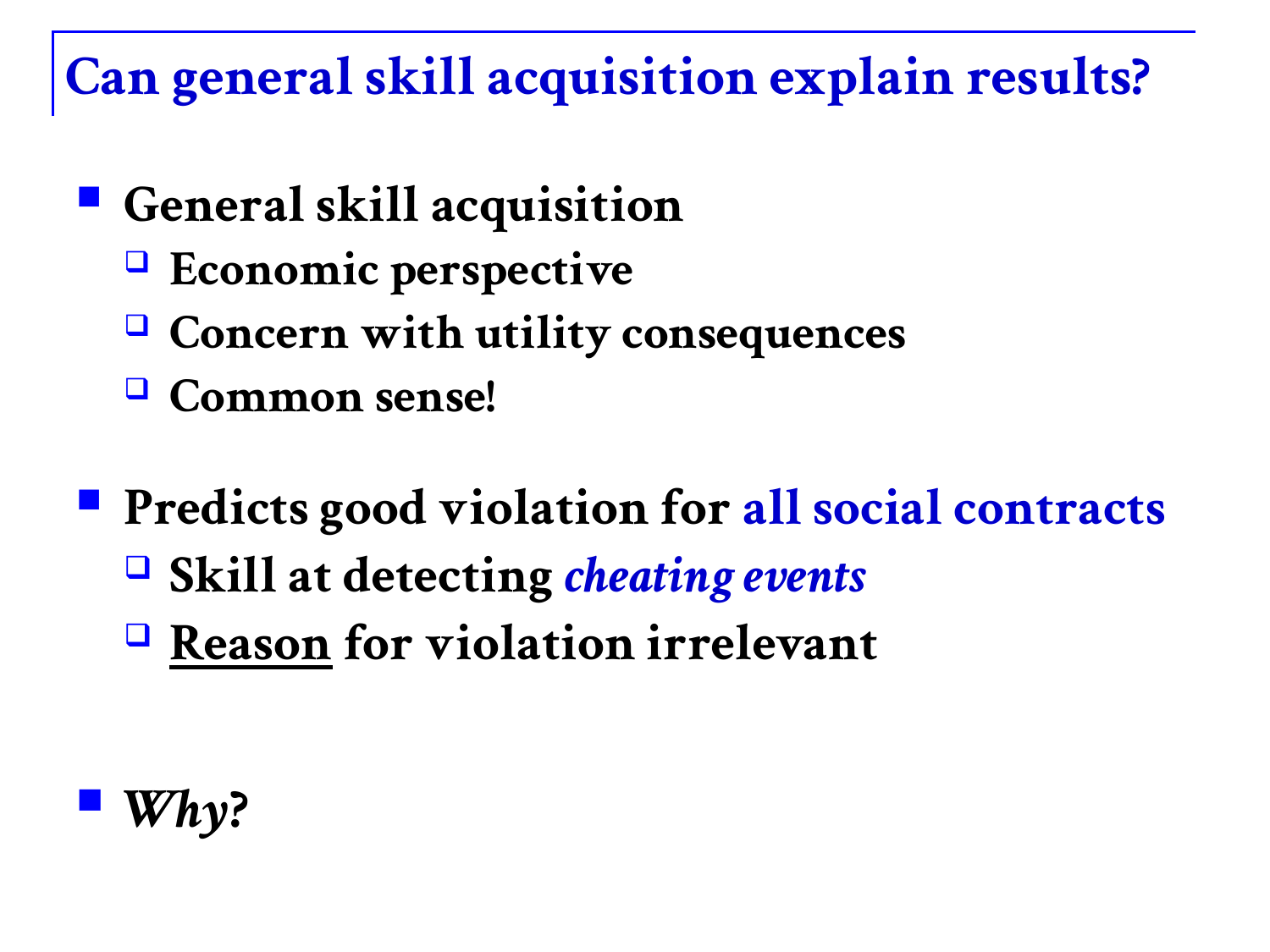

# Can general skill acquisition explain results?
General skill acquisition
Economic perspective
Concern with utility consequences
Common sense!

Predicts good violation for all social contracts
Skill at detecting cheating events
Reason for violation irrelevant

Why?